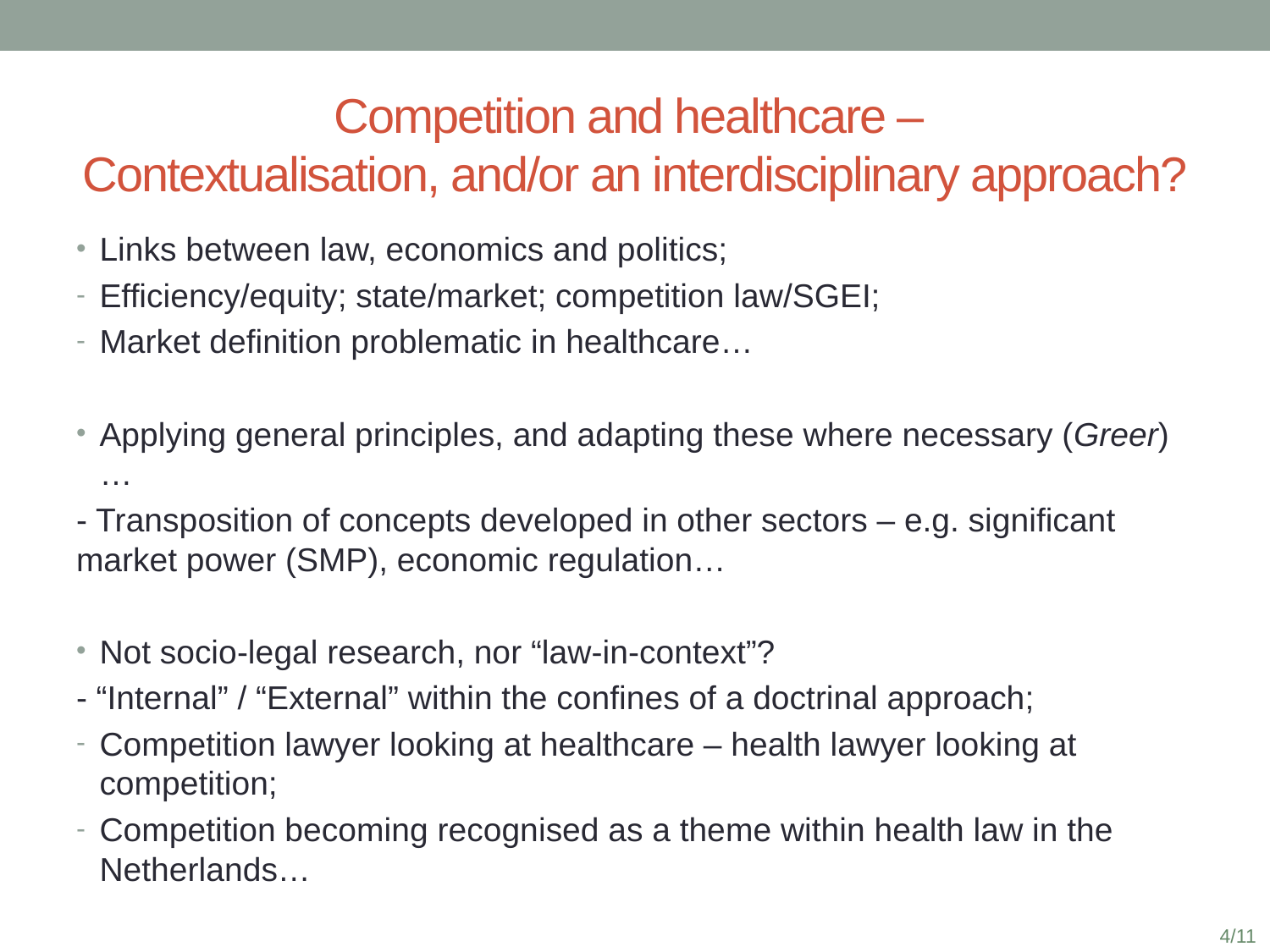

# Competition and healthcare – Contextualisation, and/or an interdisciplinary approach?
Links between law, economics and politics;
Efficiency/equity; state/market; competition law/SGEI;
Market definition problematic in healthcare…

Applying general principles, and adapting these where necessary (Greer)…
- Transposition of concepts developed in other sectors – e.g. significant market power (SMP), economic regulation…

Not socio-legal research, nor “law-in-context”?
- “Internal” / “External” within the confines of a doctrinal approach;
Competition lawyer looking at healthcare – health lawyer looking at competition;
Competition becoming recognised as a theme within health law in the Netherlands…

4/11